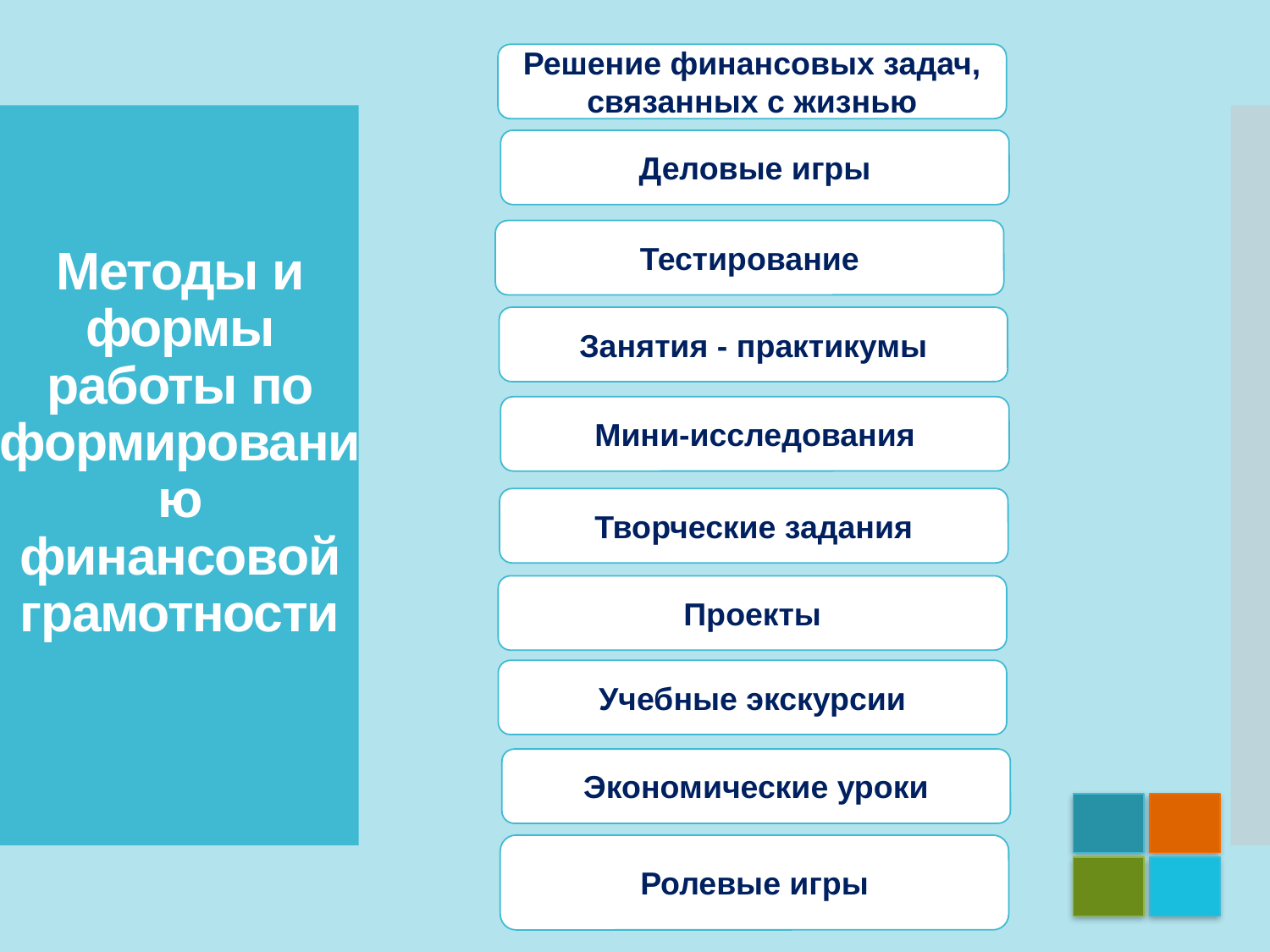

Решение финансовых задач, связанных с жизнью
Деловые игры
# Методы и формы работы по формированию финансовой грамотности
Тестирование
Занятия - практикумы
Мини-исследования
Творческие задания
Проекты
Учебные экскурсии
Экономические уроки

Ролевые игры